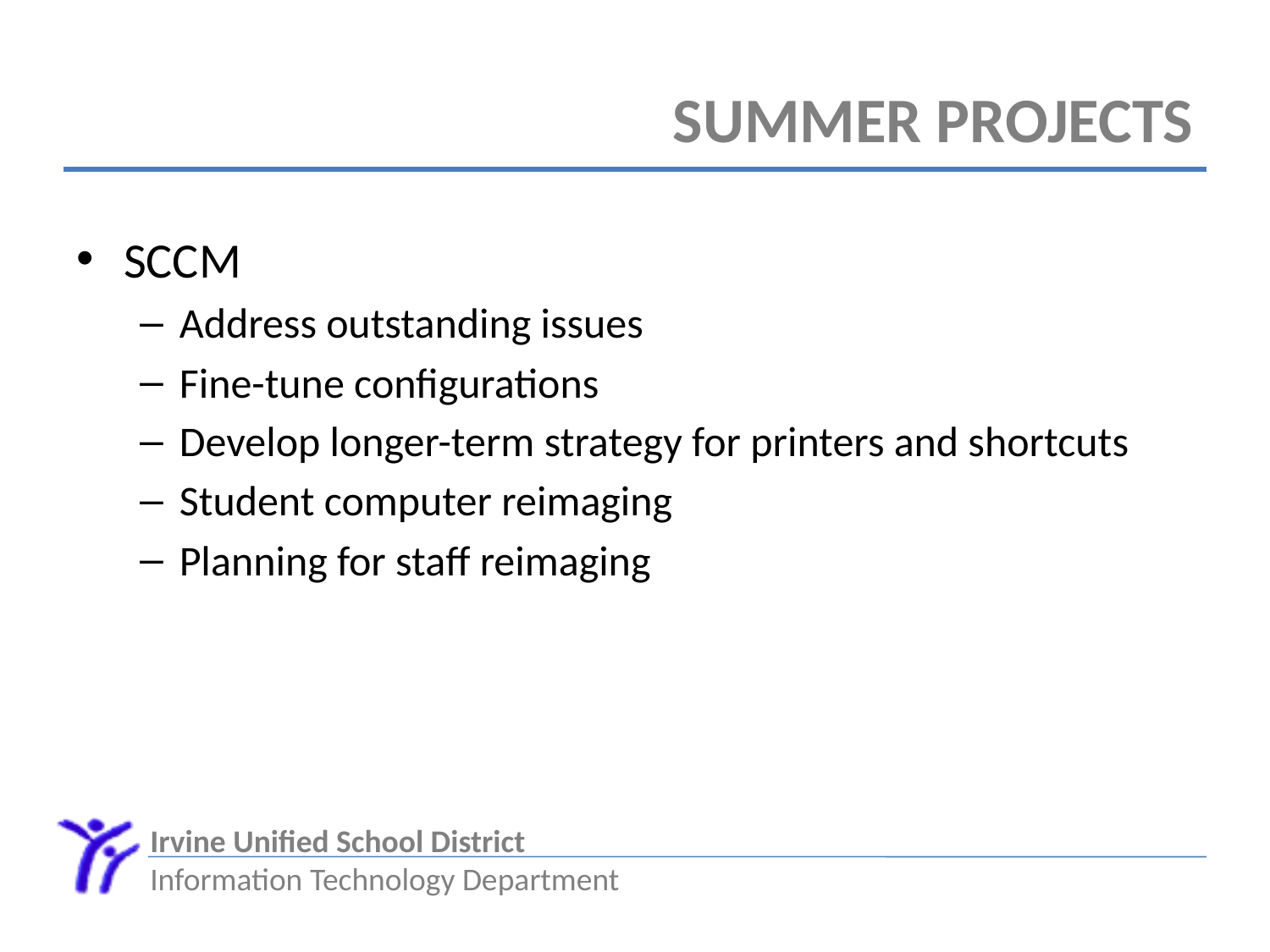

# Summer Projects
SCCM
Address outstanding issues
Fine-tune configurations
Develop longer-term strategy for printers and shortcuts
Student computer reimaging
Planning for staff reimaging